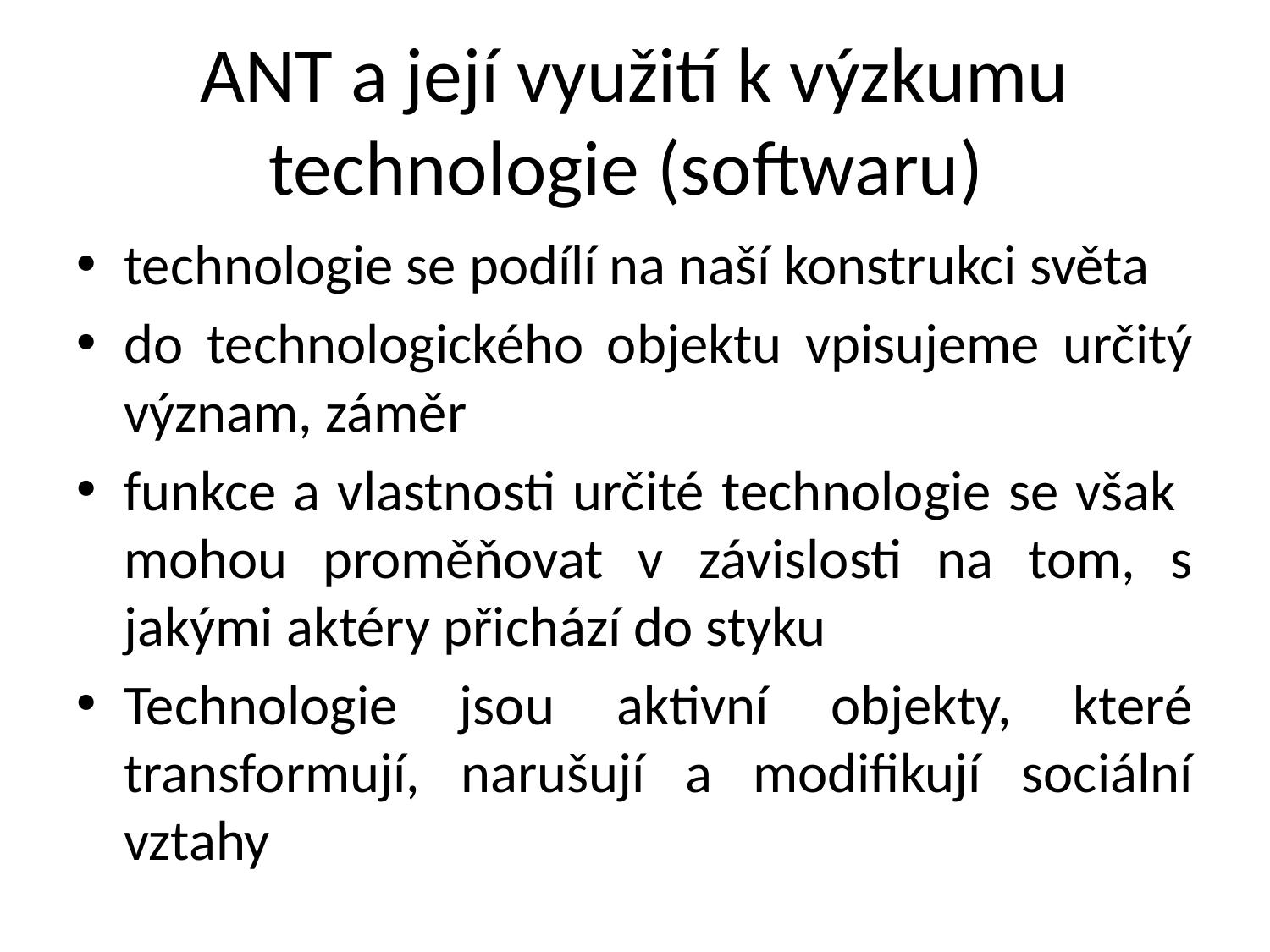

# ANT a její využití k výzkumu technologie (softwaru)
technologie se podílí na naší konstrukci světa
do technologického objektu vpisujeme určitý význam, záměr
funkce a vlastnosti určité technologie se však  mohou proměňovat v závislosti na tom, s jakými aktéry přichází do styku
Technologie jsou aktivní objekty, které transformují, narušují a modifikují sociální vztahy